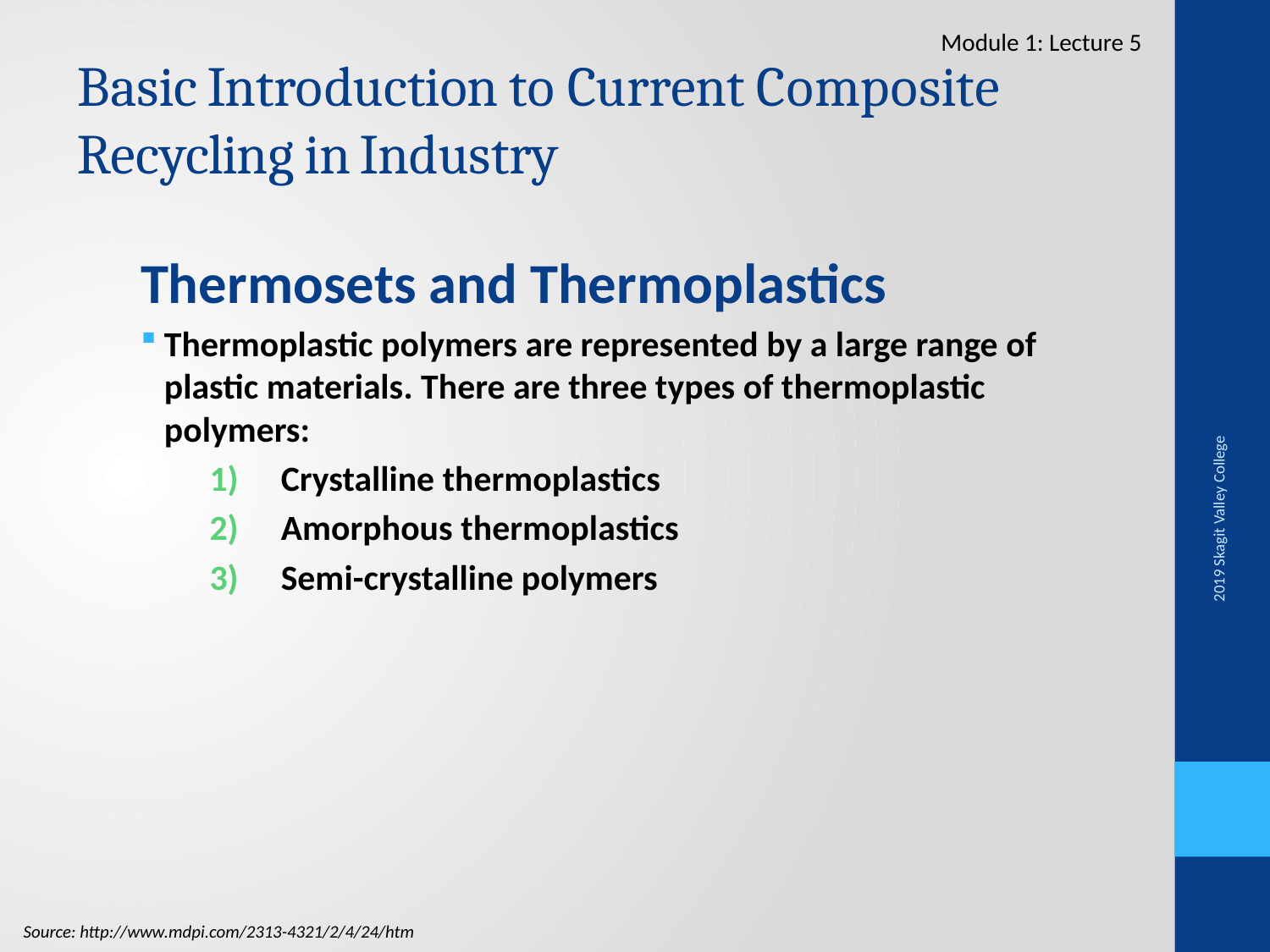

Module 1: Lecture 5
# Basic Introduction to Current Composite Recycling in Industry
Thermosets and Thermoplastics
Thermoplastic polymers are represented by a large range of plastic materials. There are three types of thermoplastic polymers:
Crystalline thermoplastics
Amorphous thermoplastics
Semi-crystalline polymers
2019 Skagit Valley College
Source: http://www.mdpi.com/2313-4321/2/4/24/htm